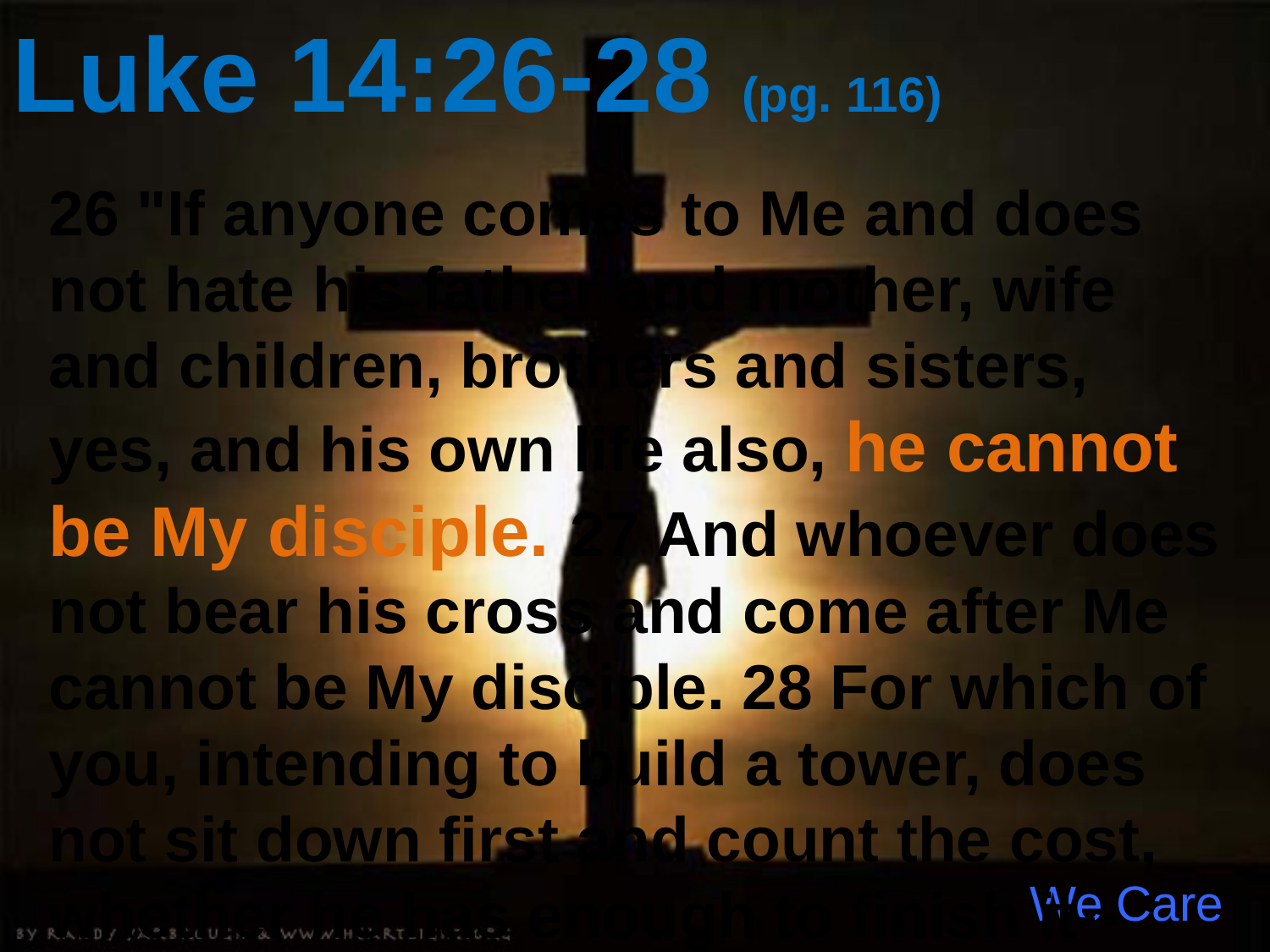

Luke 14:26-28 (pg. 116)
26 "If anyone comes to Me and does not hate his father and mother, wife and children, brothers and sisters, yes, and his own life also, he cannot be My disciple. 27 And whoever does not bear his cross and come after Me cannot be My disciple. 28 For which of you, intending to build a tower, does not sit down first and count the cost, whether he has enough to finish it--
# We Care